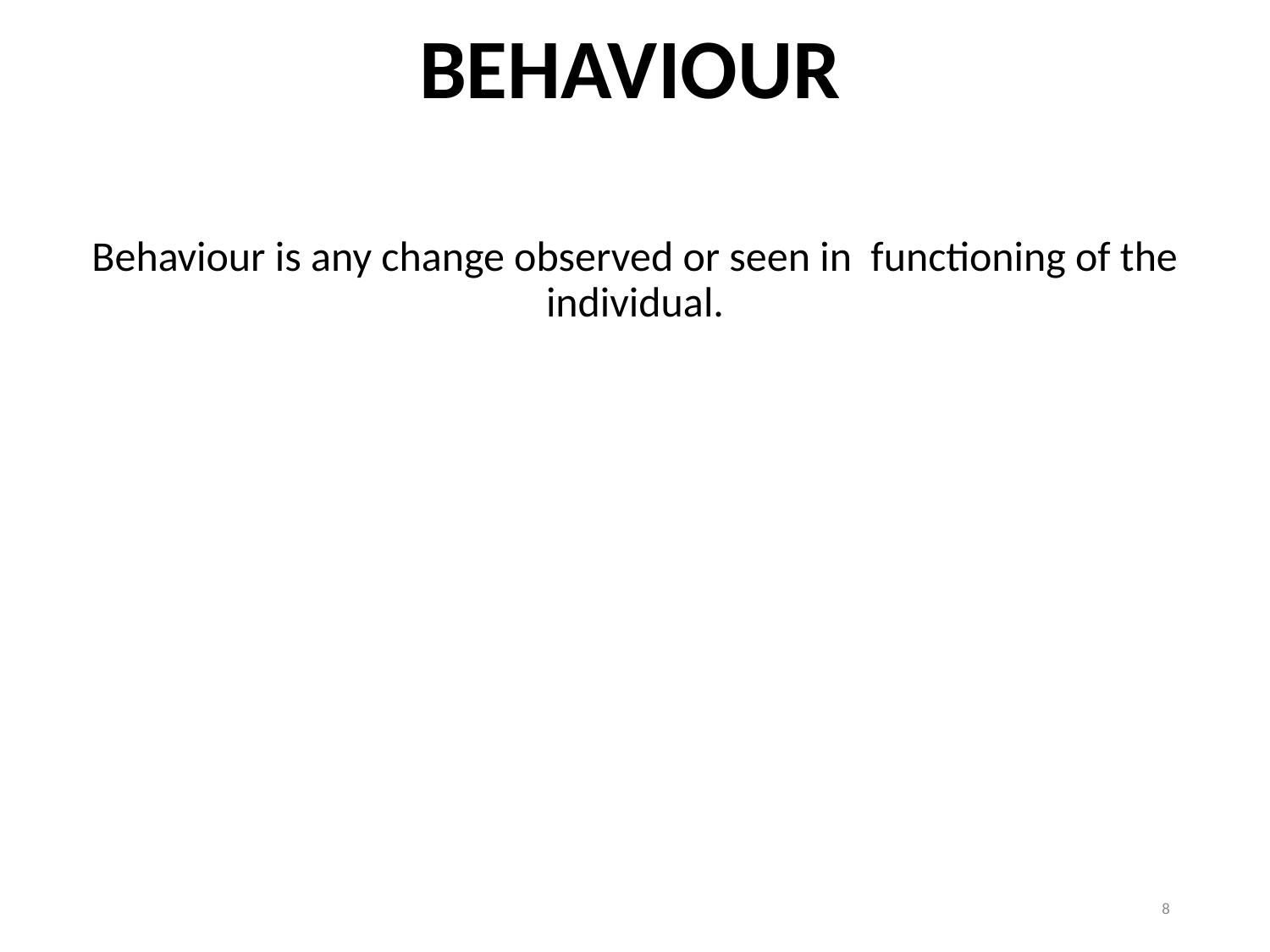

BEHAVIOUR

Behaviour is any change observed or seen in  functioning of the individual.
8